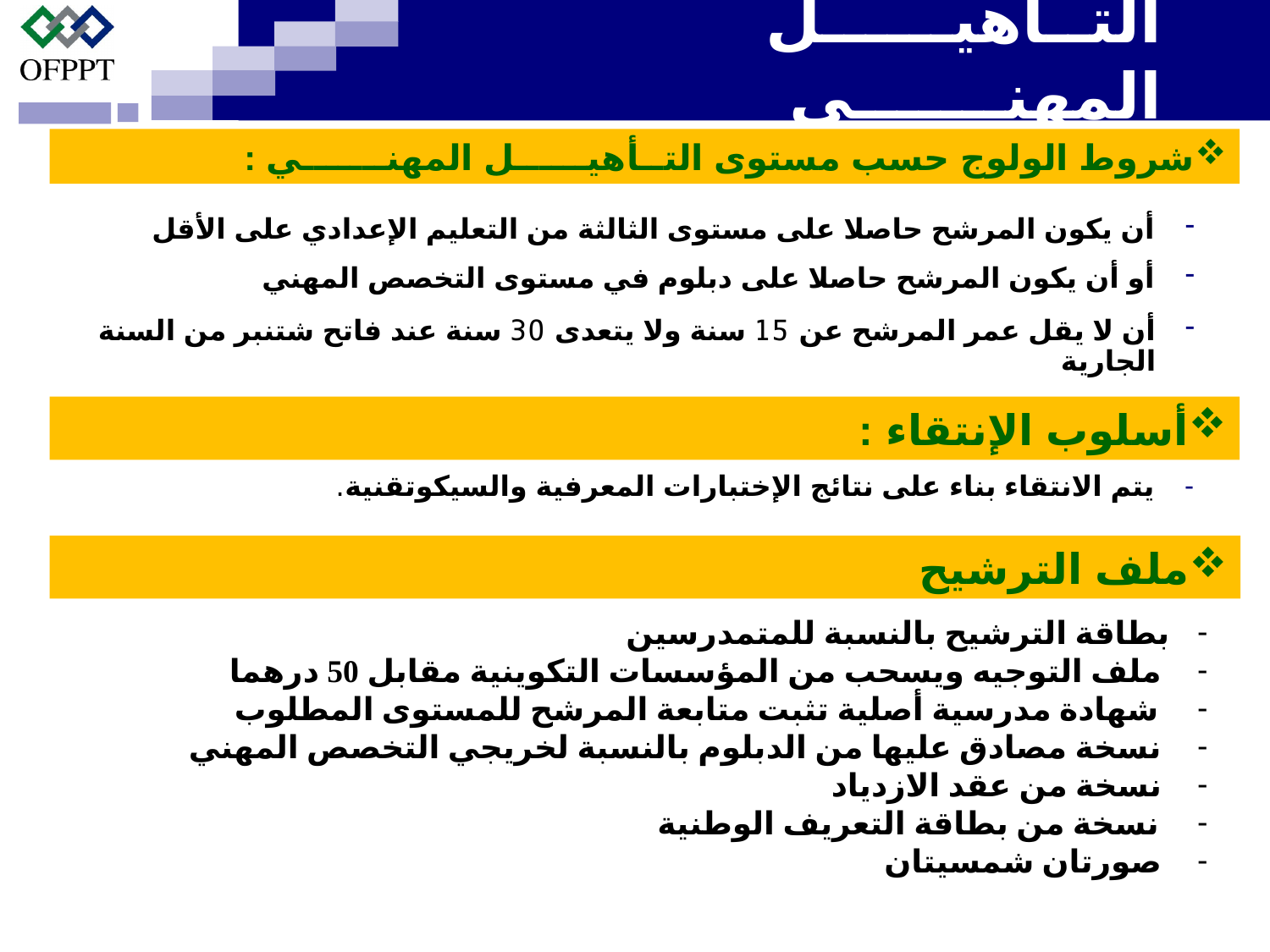

التــأهيــــــل المهنـــــــي
شروط الولوج حسب مستوى التــأهيــــــل المهنـــــــي :
أن يكون المرشح حاصلا على مستوى الثالثة من التعليم الإعدادي على الأقل
أو أن يكون المرشح حاصلا على دبلوم في مستوى التخصص المهني
أن لا يقل عمر المرشح عن 15 سنة ولا يتعدى 30 سنة عند فاتح شتنبر من السنة الجارية
أسلوب الإنتقاء :
يتم الانتقاء بناء على نتائج الإختبارات المعرفية والسيكوتقنية.
ملف الترشيح
 بطاقة الترشيح بالنسبة للمتمدرسين
  ملف التوجيه ويسحب من المؤسسات التكوينية مقابل 50 درهما
  شهادة مدرسية أصلية تثبت متابعة المرشح للمستوى المطلوب
  نسخة مصادق عليها من الدبلوم بالنسبة لخريجي التخصص المهني
  نسخة من عقد الازدياد
  نسخة من بطاقة التعريف الوطنية
  صورتان شمسيتان